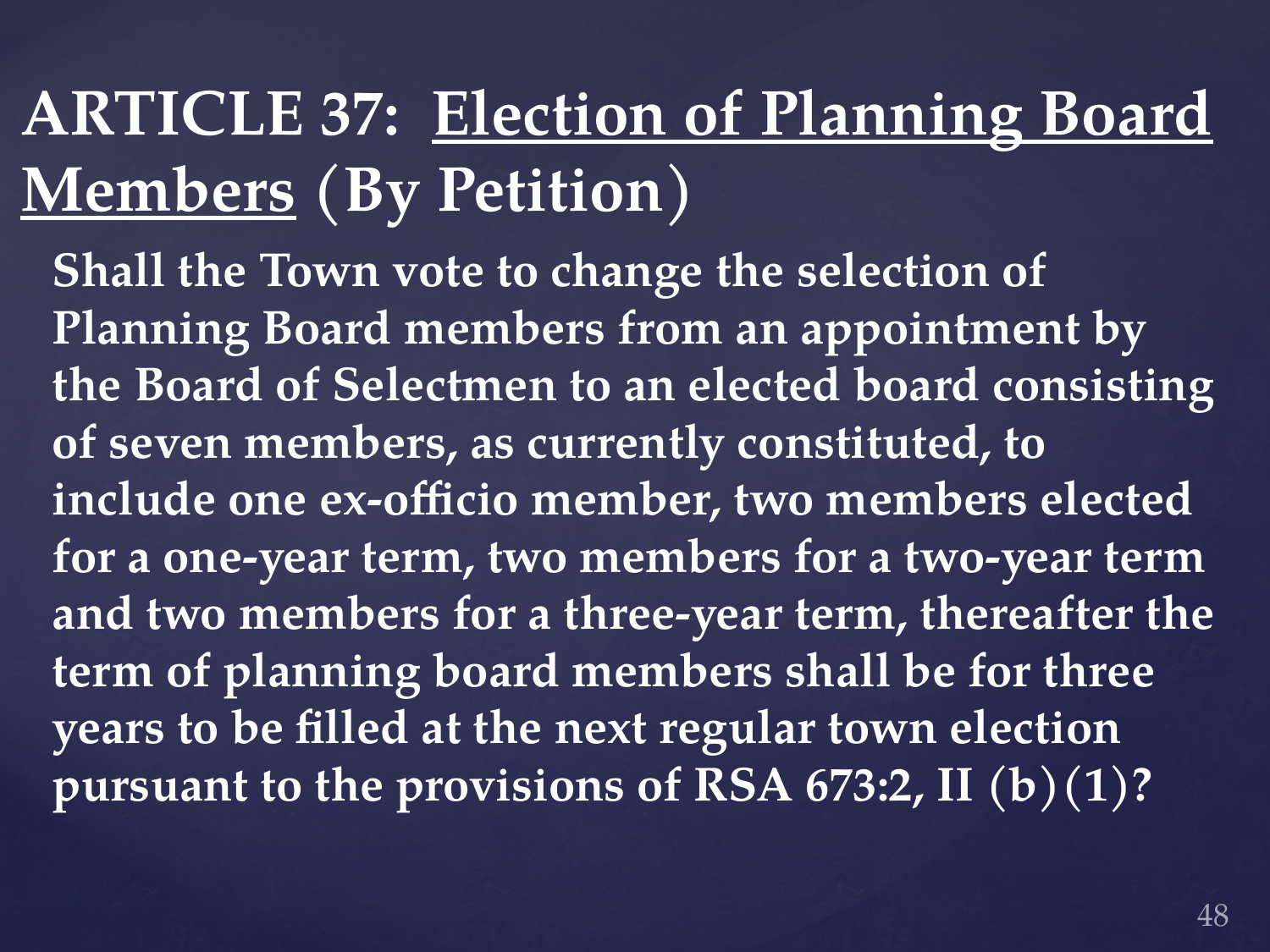

# ARTICLE 37:  Election of Planning Board Members (By Petition)
Shall the Town vote to change the selection of Planning Board members from an appointment by the Board of Selectmen to an elected board consisting of seven members, as currently constituted, to include one ex-officio member, two members elected for a one-year term, two members for a two-year term and two members for a three-year term, thereafter the term of planning board members shall be for three years to be filled at the next regular town election pursuant to the provisions of RSA 673:2, II (b)(1)?

48